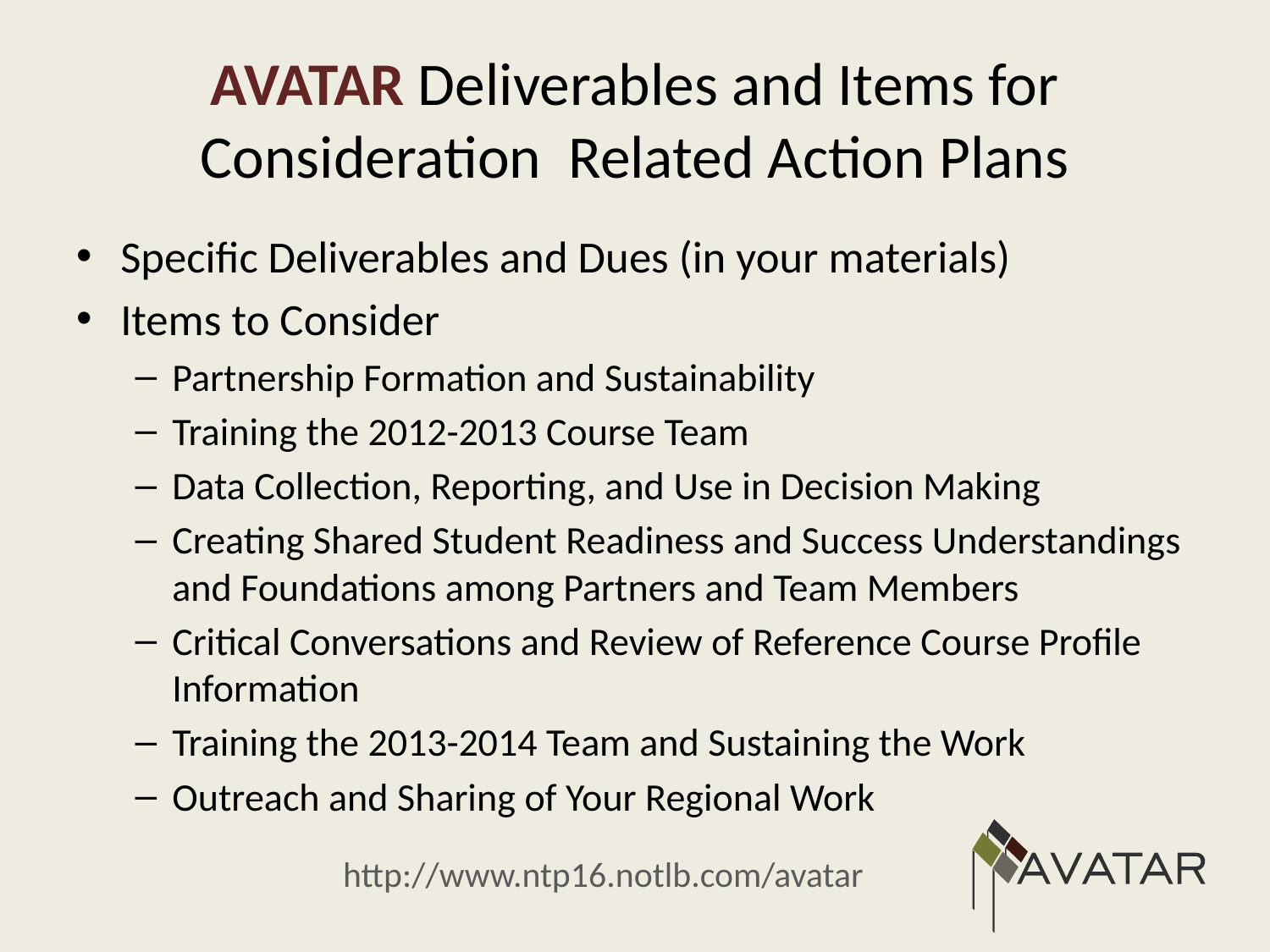

# AVATAR Deliverables and Items for Consideration  Related Action Plans
Specific Deliverables and Dues (in your materials)
Items to Consider
Partnership Formation and Sustainability
Training the 2012-2013 Course Team
Data Collection, Reporting, and Use in Decision Making
Creating Shared Student Readiness and Success Understandings and Foundations among Partners and Team Members
Critical Conversations and Review of Reference Course Profile Information
Training the 2013-2014 Team and Sustaining the Work
Outreach and Sharing of Your Regional Work